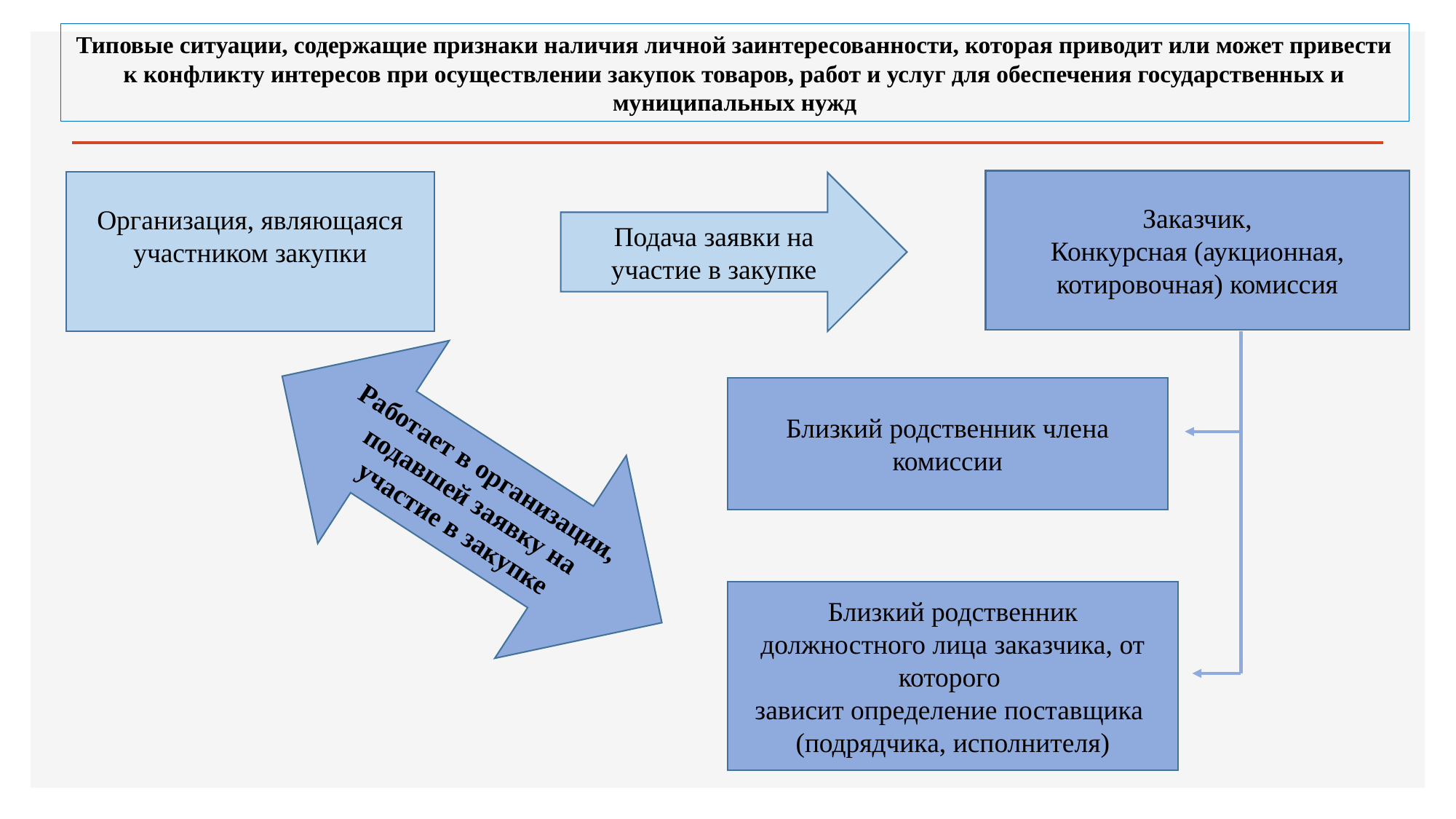

Типовые ситуации, содержащие признаки наличия личной заинтересованности, которая приводит или может привести к конфликту интересов при осуществлении закупок товаров, работ и услуг для обеспечения государственных и муниципальных нужд
Заказчик,
Конкурсная (аукционная, котировочная) комиссия
Организация, являющаяся участником закупки

Подача заявки на участие в закупке
Близкий родственник члена комиссии
Работает в организации, подавшей заявку на участие в закупке
Близкий родственник
должностного лица заказчика, от которого
зависит определение поставщика
(подрядчика, исполнителя)